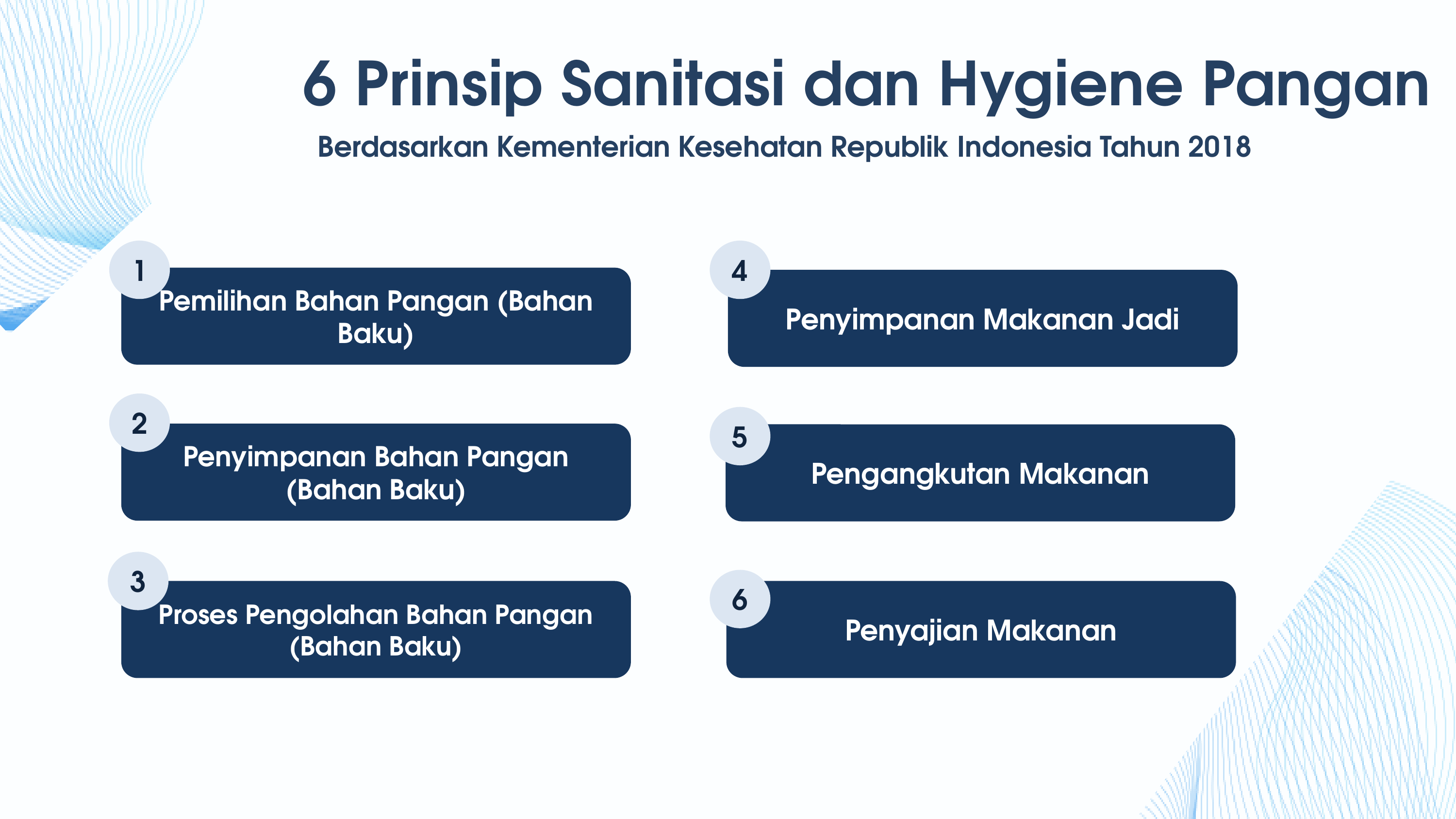

6 Prinsip Sanitasi dan Hygiene Pangan
Berdasarkan Kementerian Kesehatan Republik Indonesia Tahun 2018
1
4
Pemilihan Bahan Pangan (Bahan Baku)
Penyimpanan Makanan Jadi
2
5
Penyimpanan Bahan Pangan (Bahan Baku)
Pengangkutan Makanan
3

6
Proses Pengolahan Bahan Pangan (Bahan Baku)
Penyajian Makanan